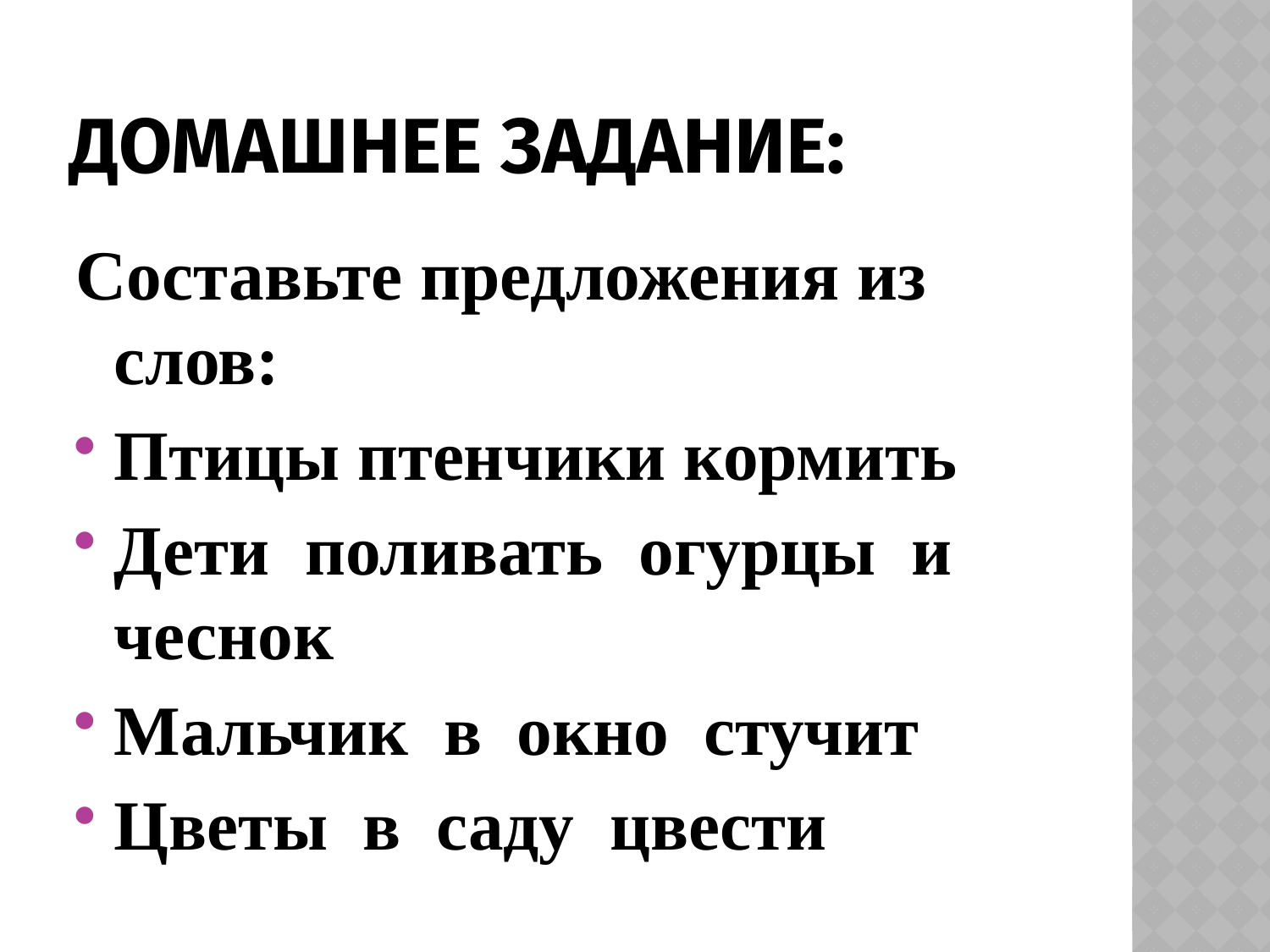

# ДОМАШНЕЕ ЗАДАНИЕ:
Составьте предложения из слов:
Птицы птенчики кормить
Дети  поливать  огурцы  и  чеснок
Мальчик  в  окно  стучит
Цветы  в  саду  цвести